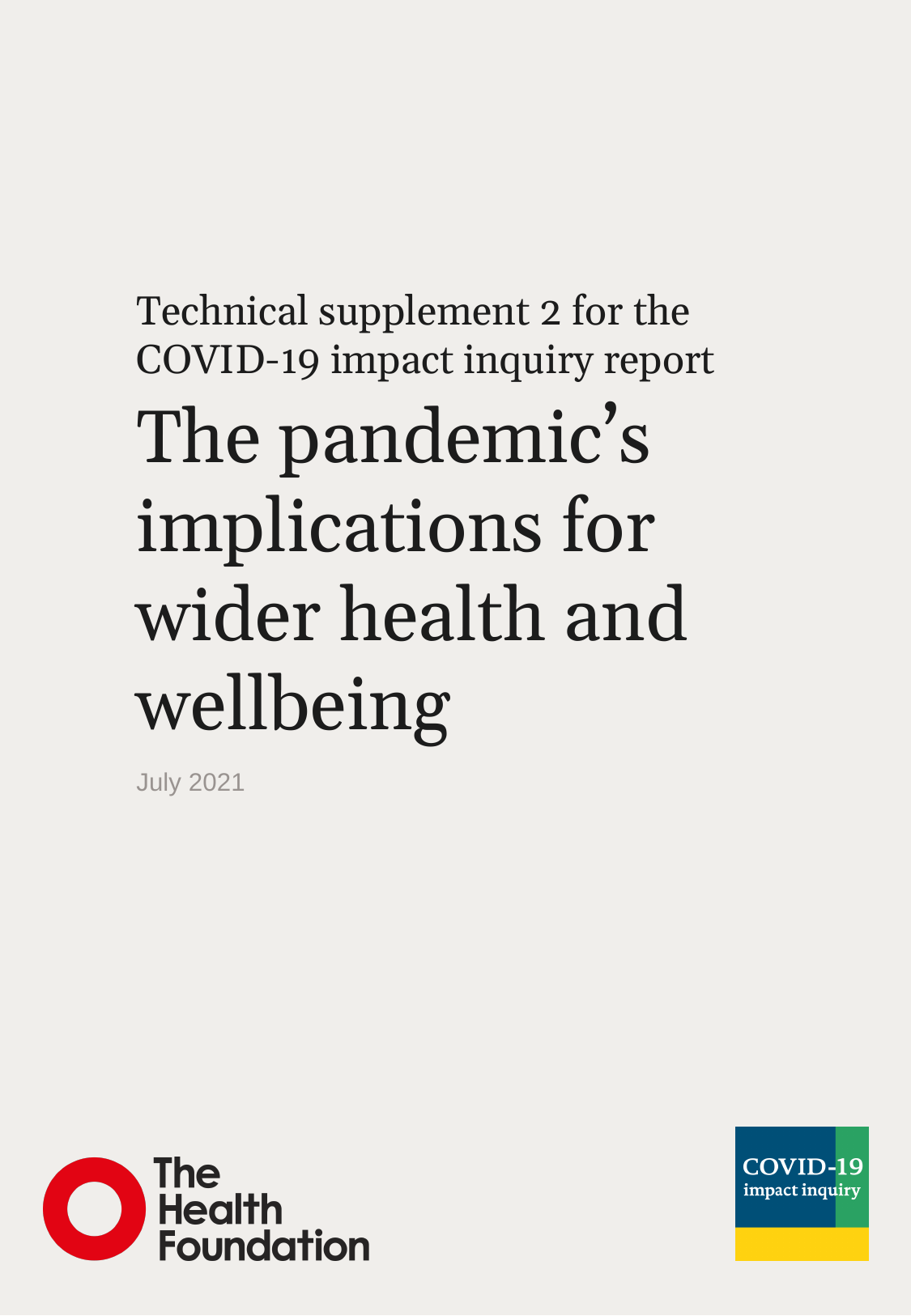

Technical supplement 2 for the
COVID-19 impact inquiry report

# The pandemic’s implications for wider health and wellbeing
July 2021